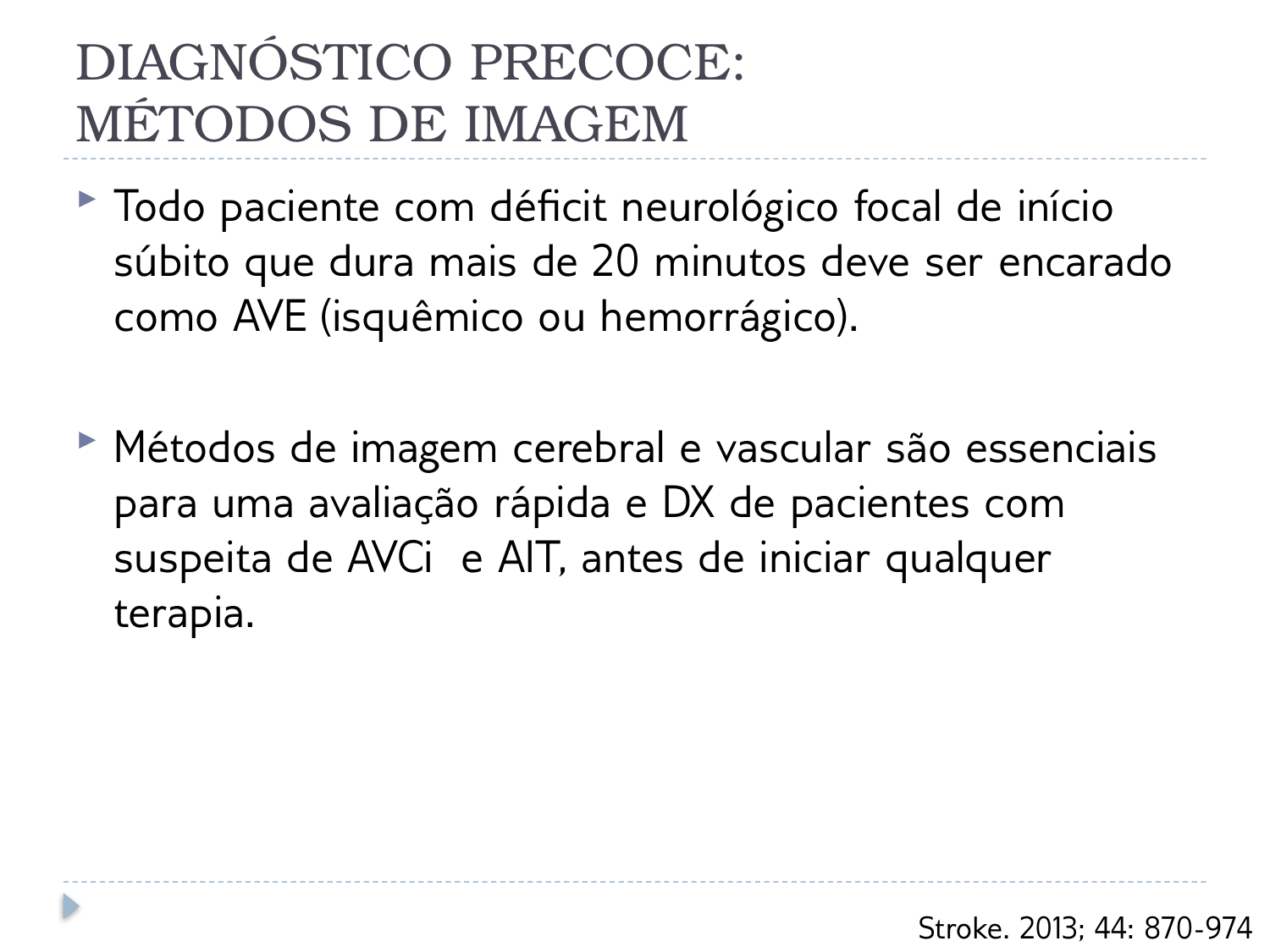

# DIAGNÓSTICO PRECOCE: MÉTODOS DE IMAGEM
Todo paciente com déficit neurológico focal de início súbito que dura mais de 20 minutos deve ser encarado como AVE (isquêmico ou hemorrágico).

Métodos de imagem cerebral e vascular são essenciais para uma avaliação rápida e DX de pacientes com suspeita de AVCi  e AIT, antes de iniciar qualquer terapia.

Stroke. 2013; 44: 870-974